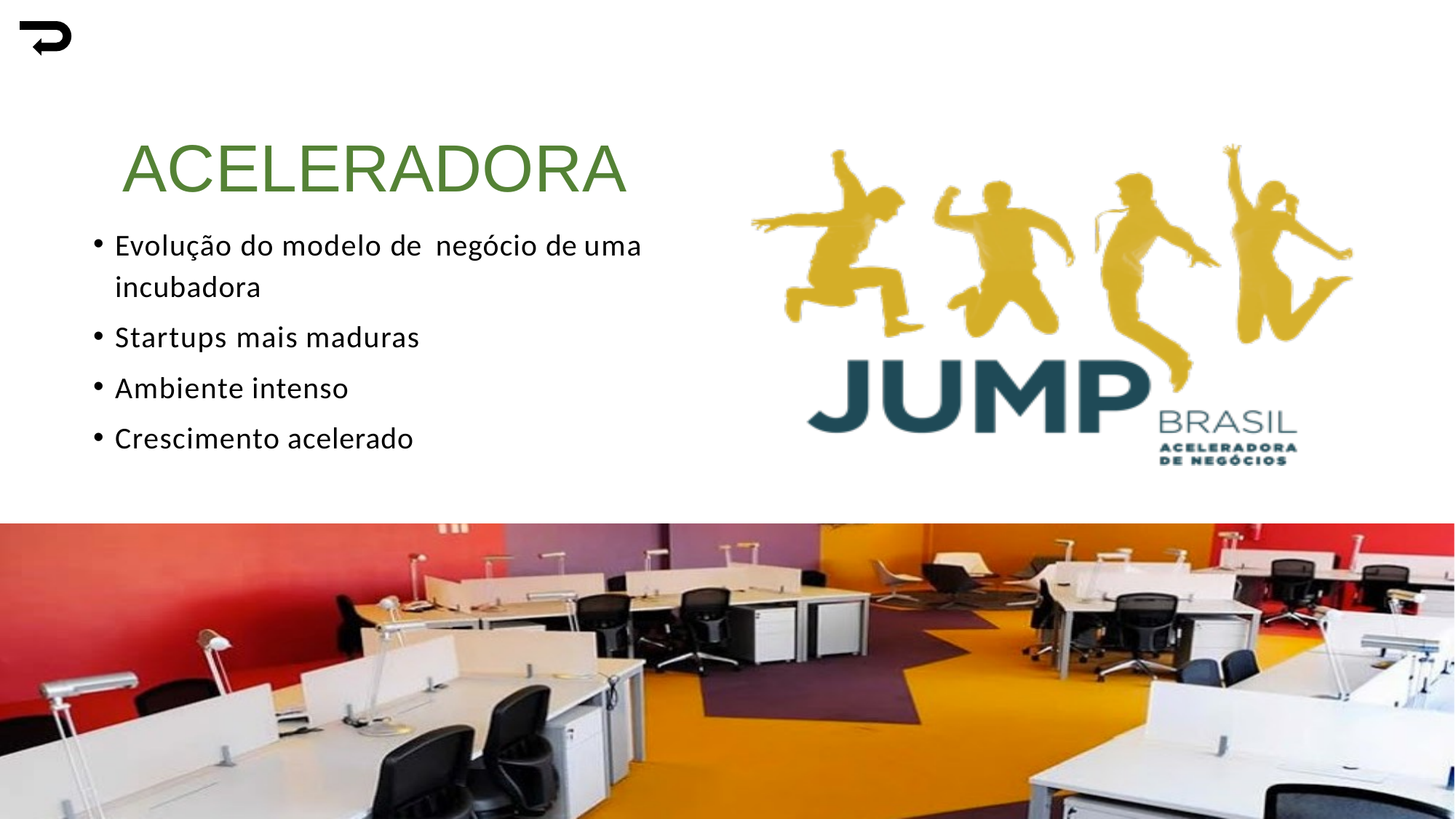

ACELERADORA

Evolução do modelo de  negócio de uma incubadora
Startups mais maduras
Ambiente intenso
Crescimento acelerado